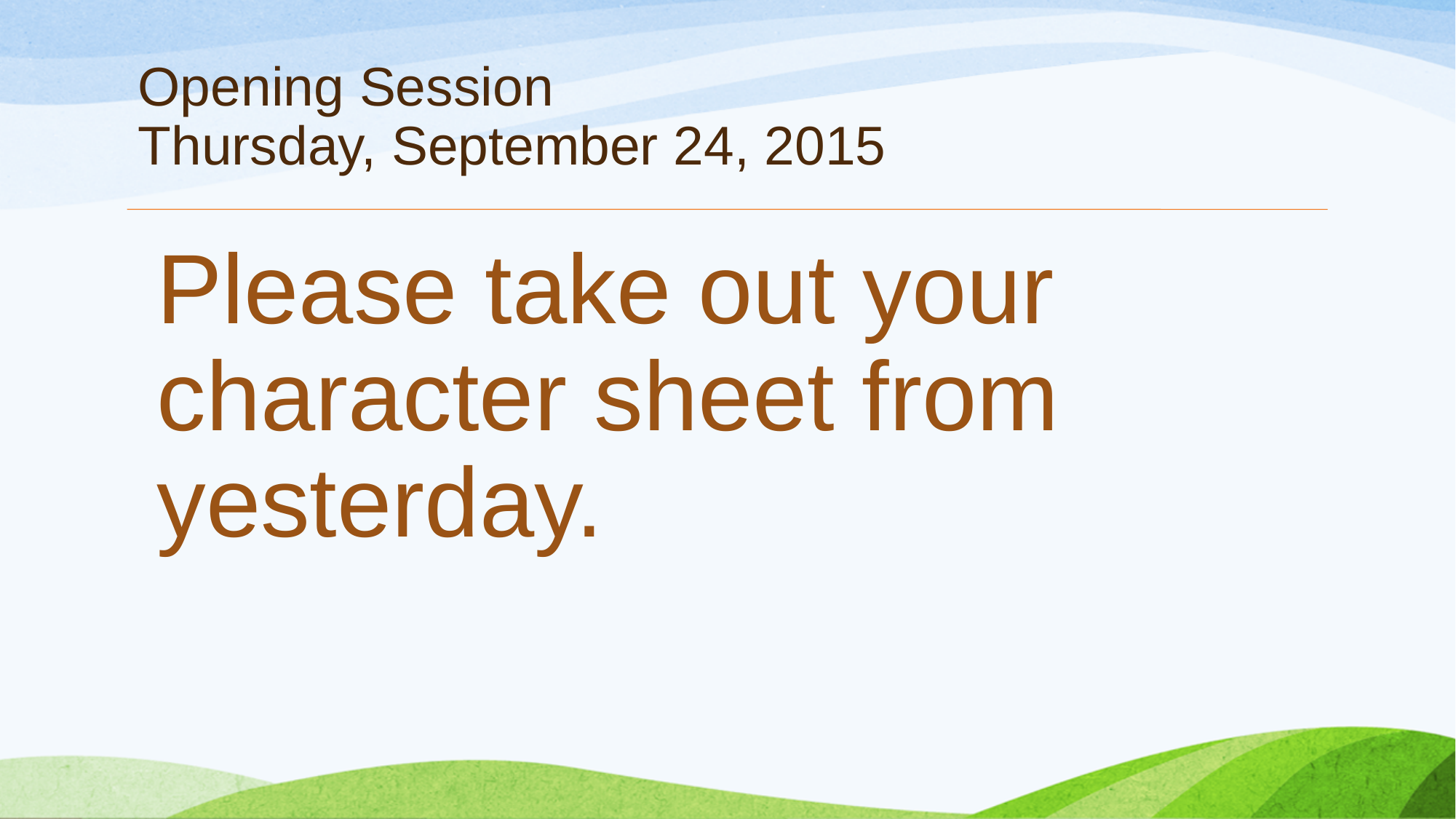

# Opening Session Thursday, September 24, 2015
Please take out your character sheet from yesterday.